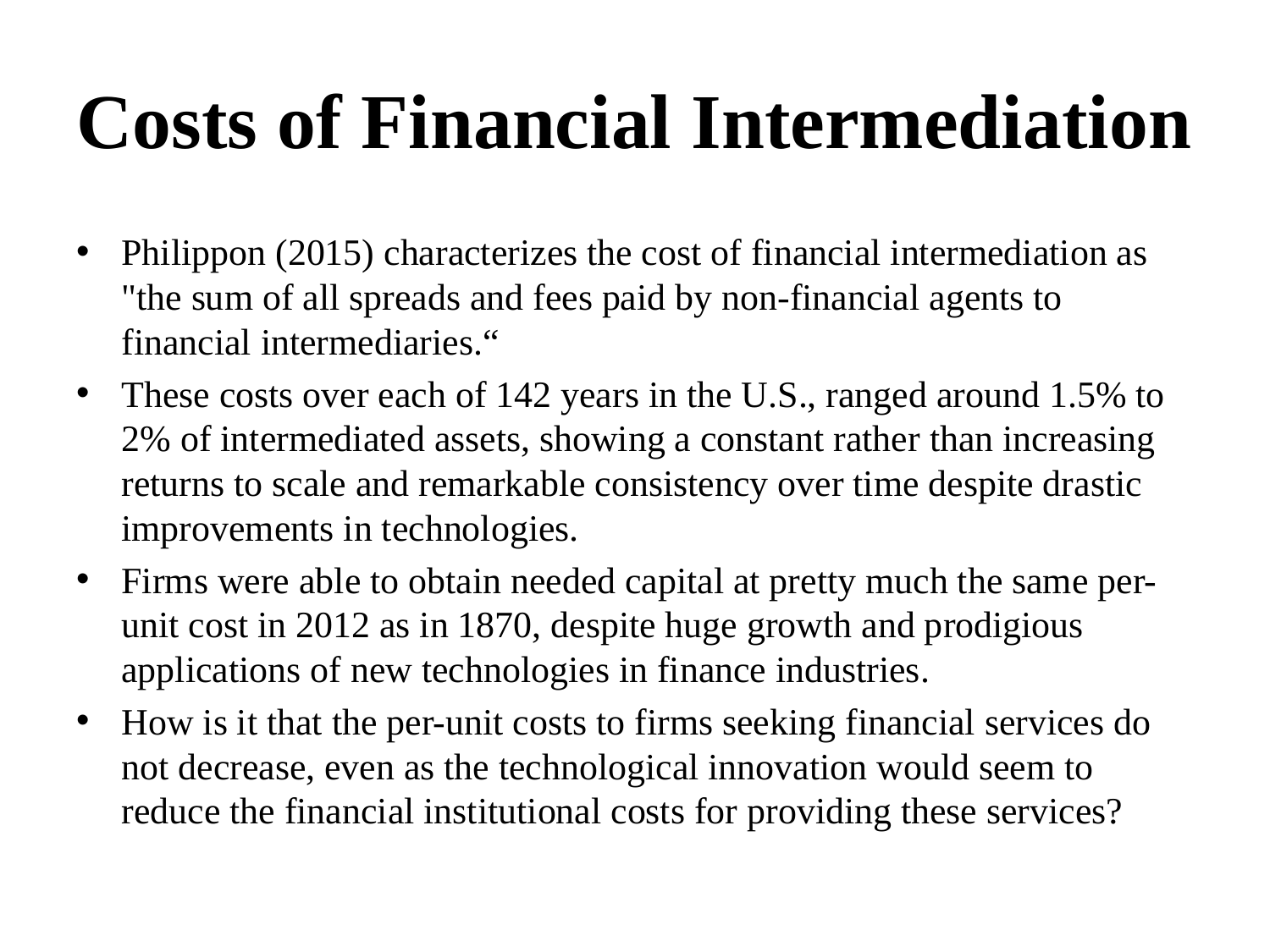

# Costs of Financial Intermediation
Philippon (2015) characterizes the cost of financial intermediation as "the sum of all spreads and fees paid by non-financial agents to financial intermediaries.“
These costs over each of 142 years in the U.S., ranged around 1.5% to 2% of intermediated assets, showing a constant rather than increasing returns to scale and remarkable consistency over time despite drastic improvements in technologies.
Firms were able to obtain needed capital at pretty much the same per-unit cost in 2012 as in 1870, despite huge growth and prodigious applications of new technologies in finance industries.
How is it that the per-unit costs to firms seeking financial services do not decrease, even as the technological innovation would seem to reduce the financial institutional costs for providing these services?